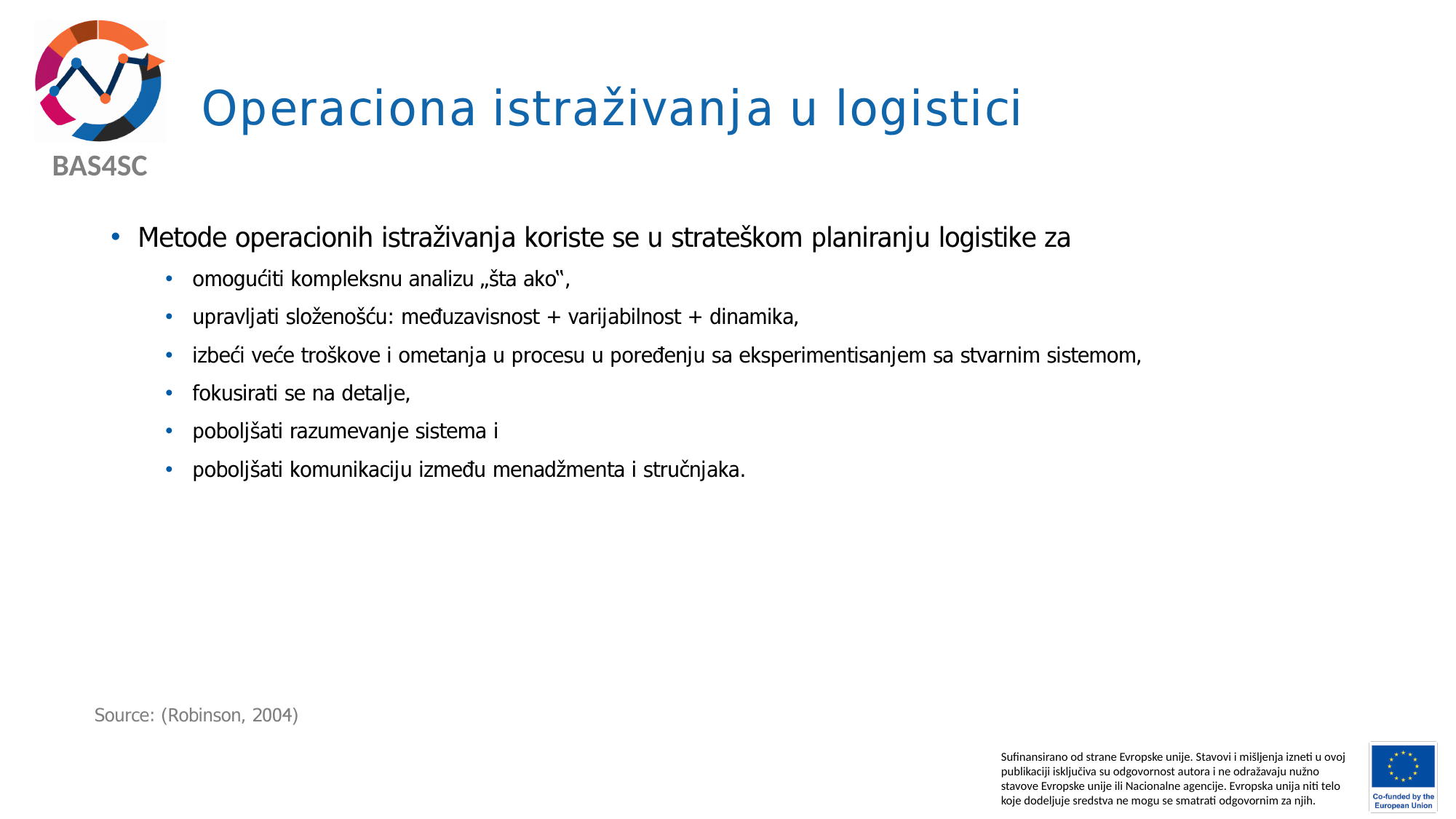

# Operaciona istraživanja u logistici
Metode operacionih istraživanja koriste se u strateškom planiranju logistike za
omogućiti kompleksnu analizu „šta ako“,
upravljati složenošću: međuzavisnost + varijabilnost + dinamika,
izbeći veće troškove i ometanja u procesu u poređenju sa eksperimentisanjem sa stvarnim sistemom,
fokusirati se na detalje,
poboljšati razumevanje sistema i
poboljšati komunikaciju između menadžmenta i stručnjaka.
Source: (Robinson, 2004)